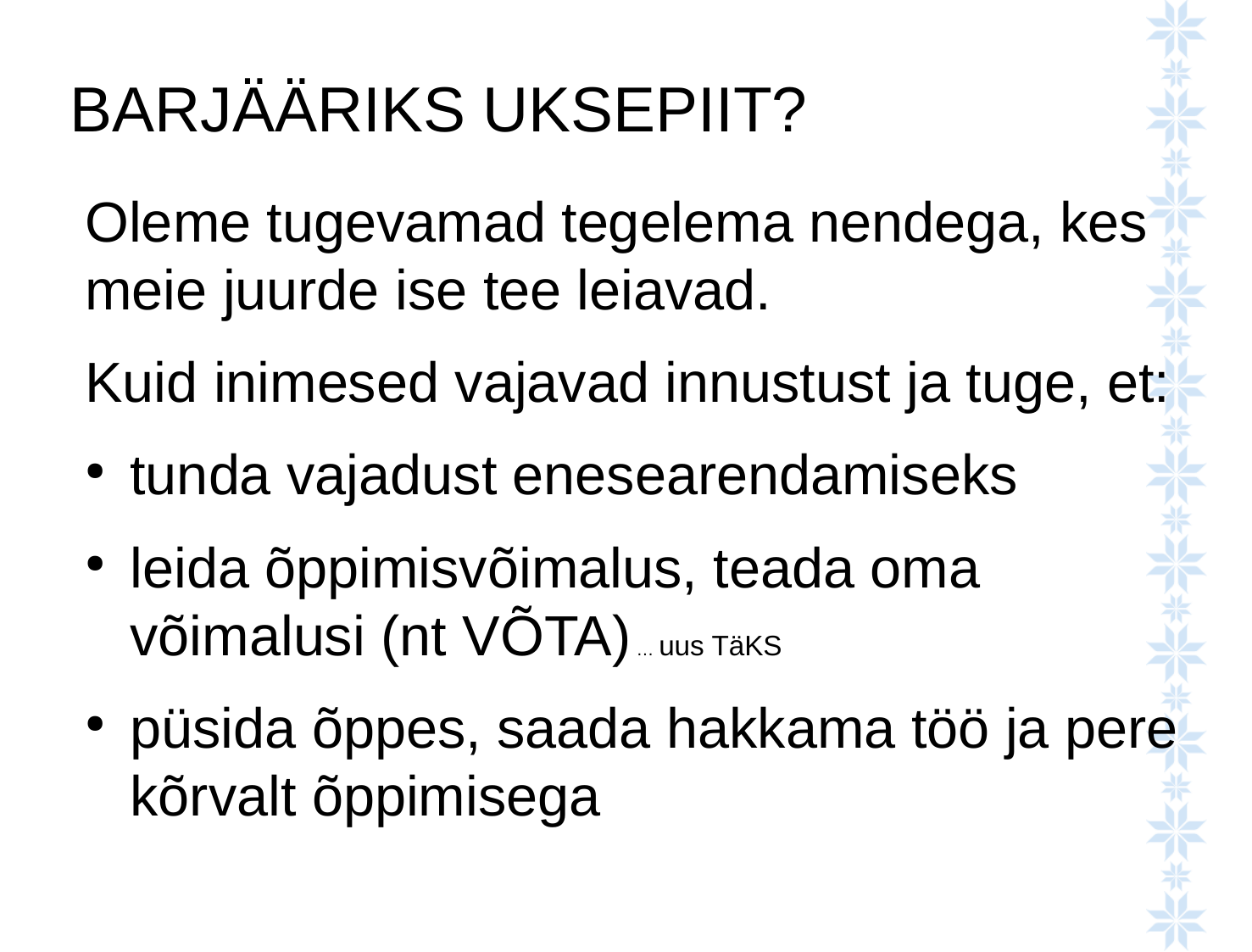

# BARJÄÄRIKS UKSEPIIT?
Oleme tugevamad tegelema nendega, kes meie juurde ise tee leiavad.
Kuid inimesed vajavad innustust ja tuge, et:
tunda vajadust enesearendamiseks
leida õppimisvõimalus, teada oma võimalusi (nt VÕTA) … uus TäKS
püsida õppes, saada hakkama töö ja pere kõrvalt õppimisega